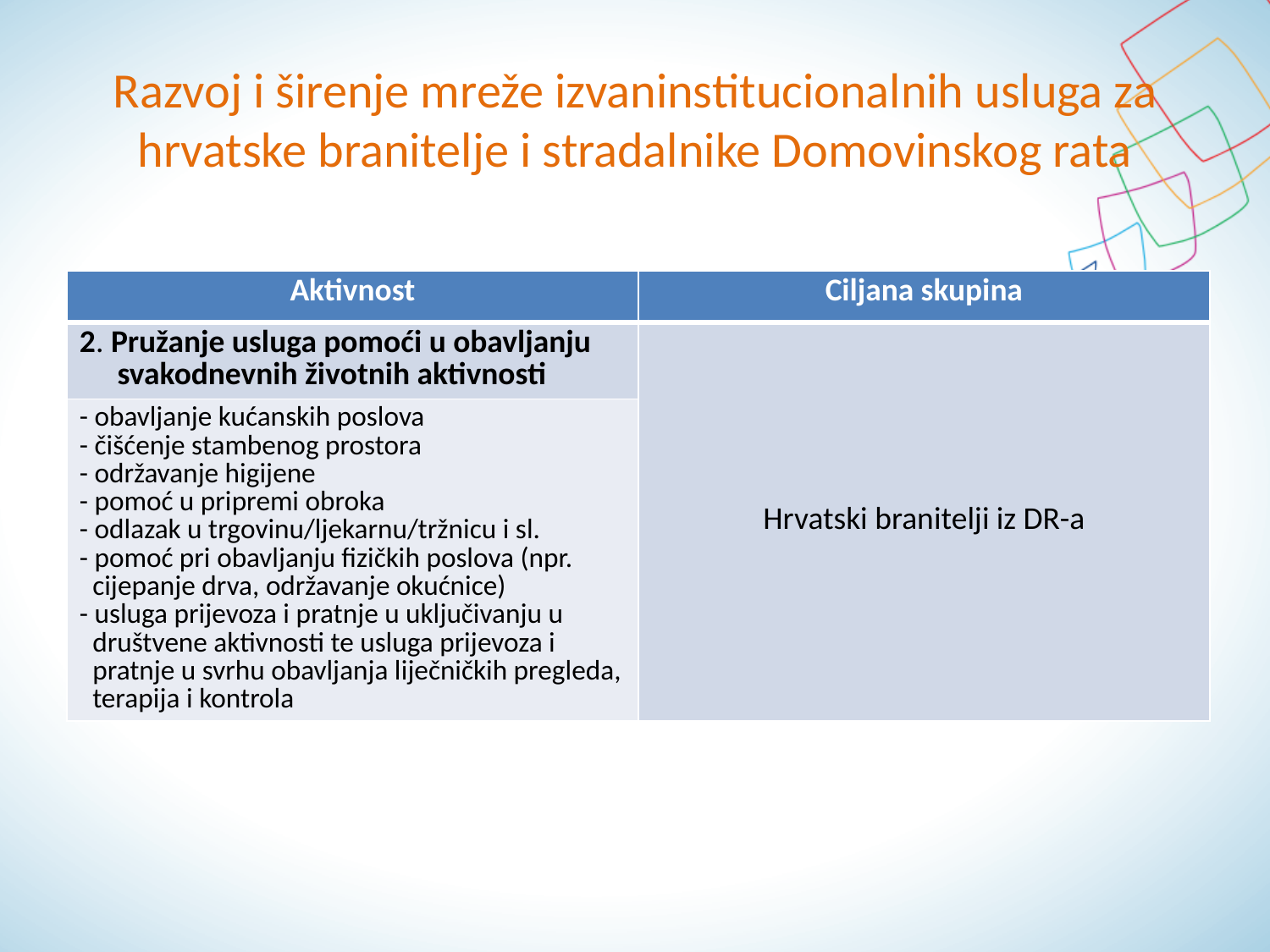

# Razvoj i širenje mreže izvaninstitucionalnih usluga za hrvatske branitelje i stradalnike Domovinskog rata
| Aktivnost | Ciljana skupina |
| --- | --- |
| 2. Pružanje usluga pomoći u obavljanju svakodnevnih životnih aktivnosti | Hrvatski branitelji iz DR-a |
| - obavljanje kućanskih poslova - čišćenje stambenog prostora - održavanje higijene - pomoć u pripremi obroka - odlazak u trgovinu/ljekarnu/tržnicu i sl. - pomoć pri obavljanju fizičkih poslova (npr. cijepanje drva, održavanje okućnice) - usluga prijevoza i pratnje u uključivanju u društvene aktivnosti te usluga prijevoza i pratnje u svrhu obavljanja liječničkih pregleda, terapija i kontrola |  |